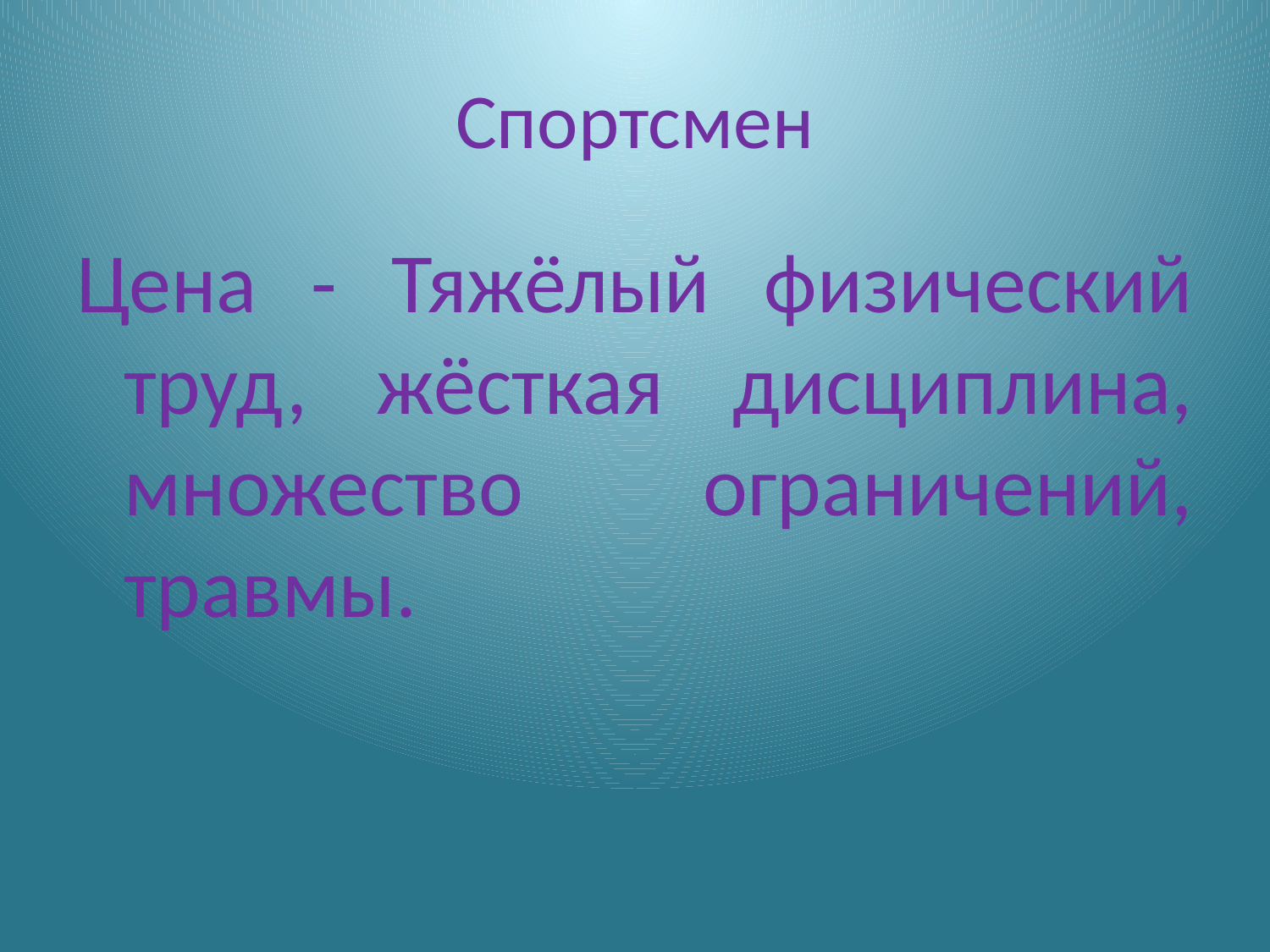

# Спортсмен
Цена - Тяжёлый физический труд, жёсткая дисциплина, множество ограничений, травмы.